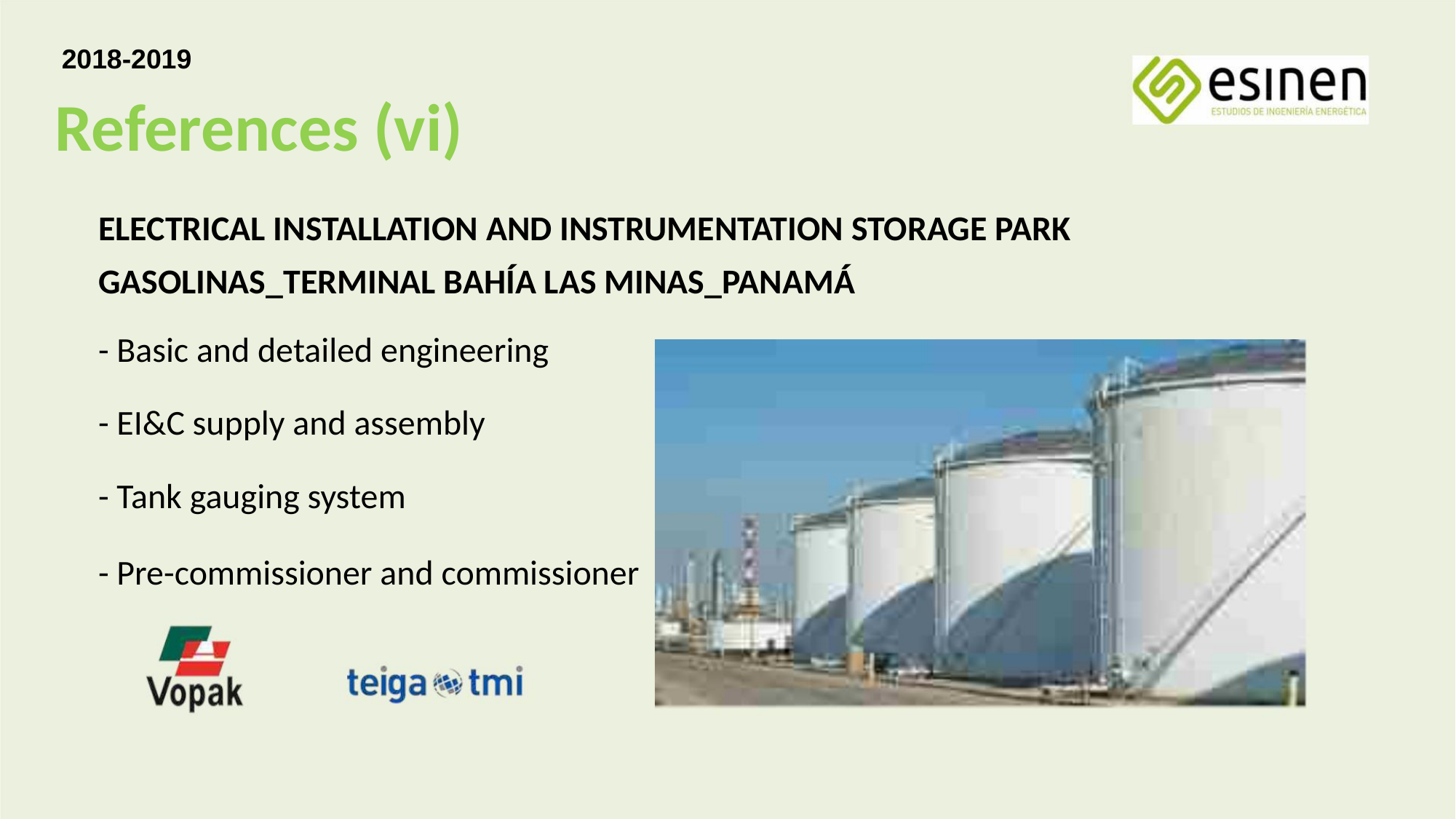

2018-2019
References (vi)
ELECTRICAL INSTALLATION AND INSTRUMENTATION STORAGE PARK
GASOLINAS_TERMINAL BAHÍA LAS MINAS_PANAMÁ
- Basic and detailed engineering
- EI&C supply and assembly
- Tank gauging system
- Pre-commissioner and commissioner